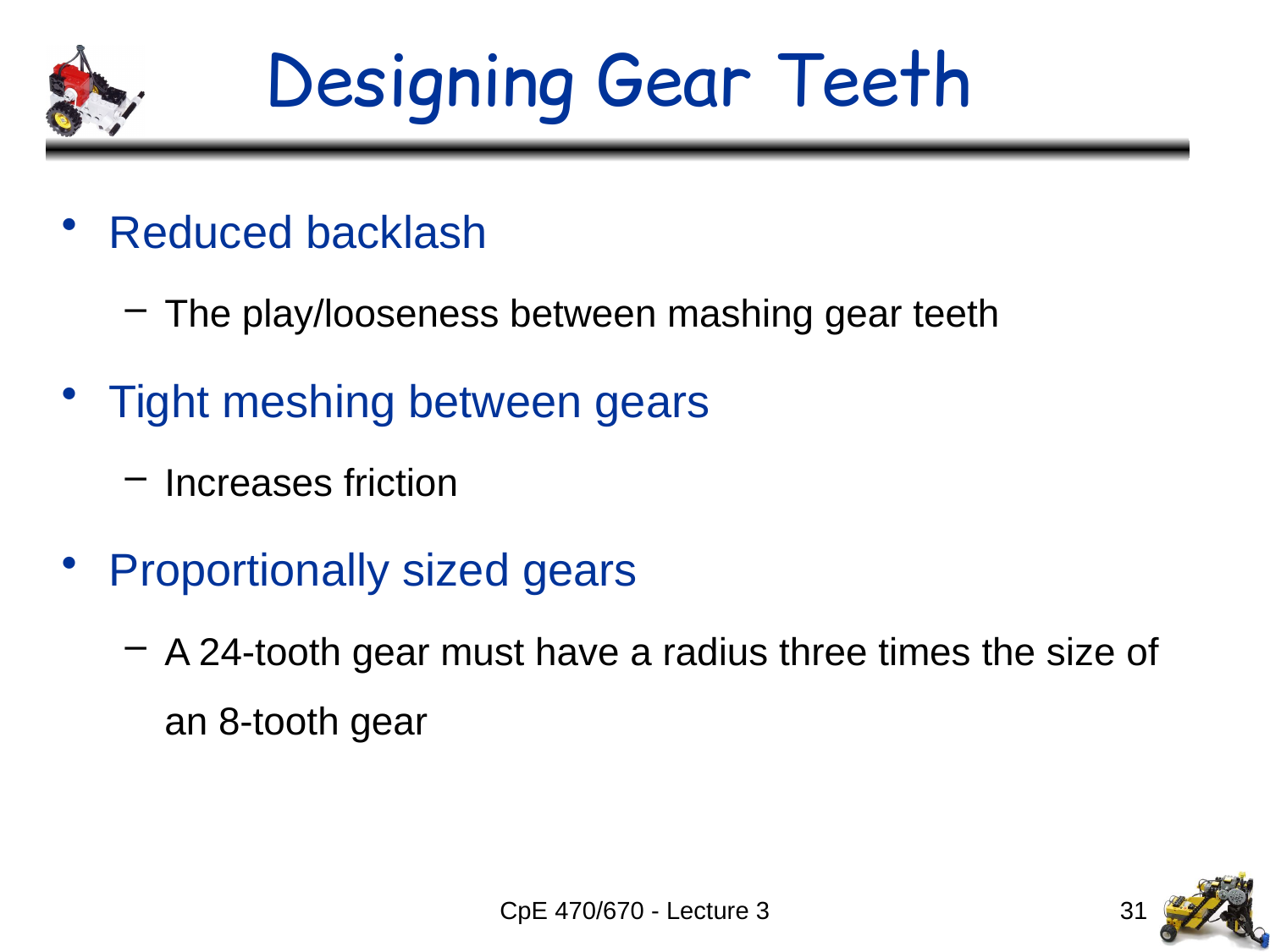

# Designing Gear Teeth
Reduced backlash
The play/looseness between mashing gear teeth
Tight meshing between gears
Increases friction
Proportionally sized gears
A 24-tooth gear must have a radius three times the size of an 8-tooth gear
CpE 470/670 - Lecture 3
31